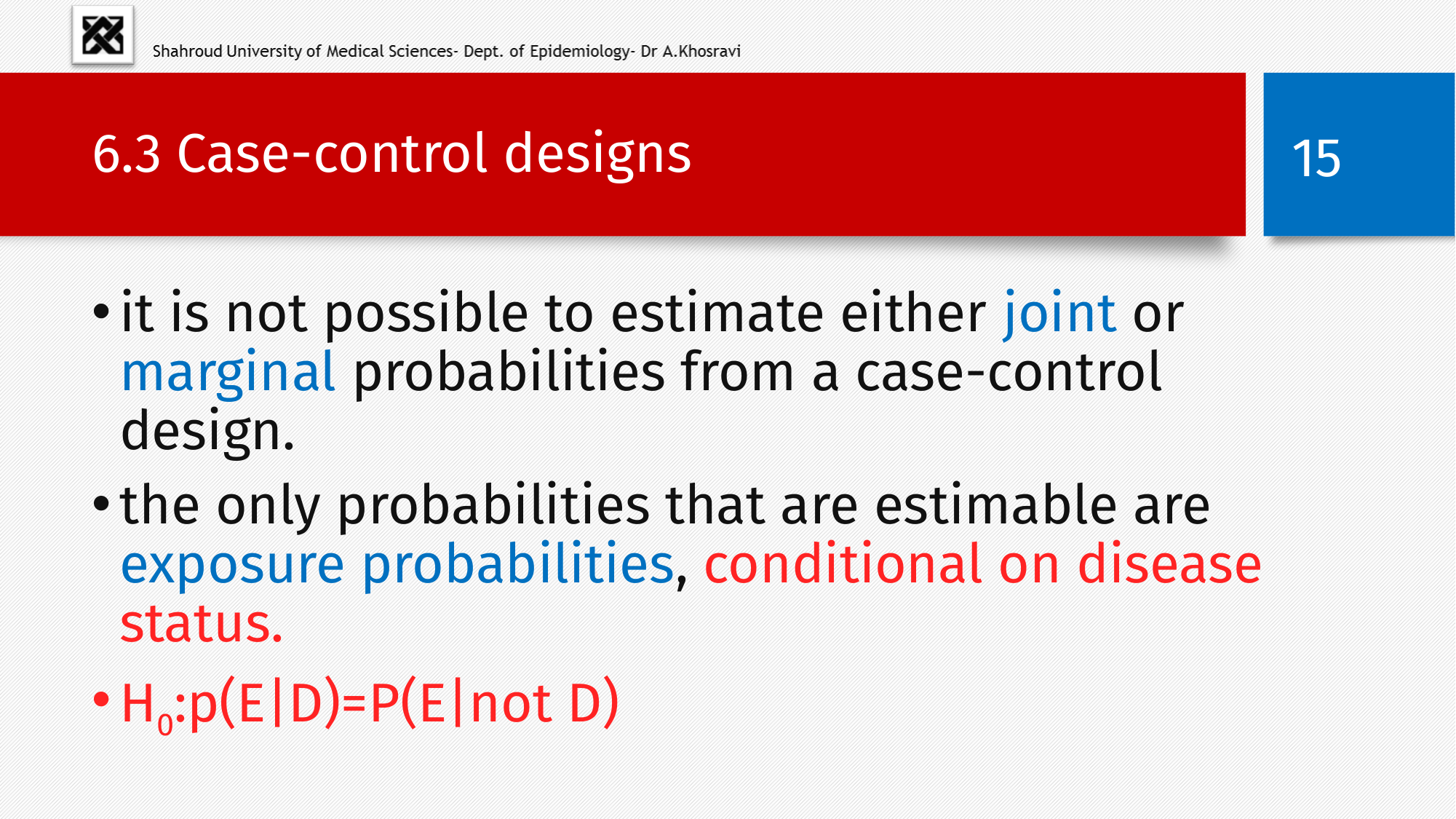

# 6.3 Case-control designs
15
it is not possible to estimate either joint or marginal probabilities from a case-control design.
the only probabilities that are estimable are exposure probabilities, conditional on disease status.
H0:p(E|D)=P(E|not D)